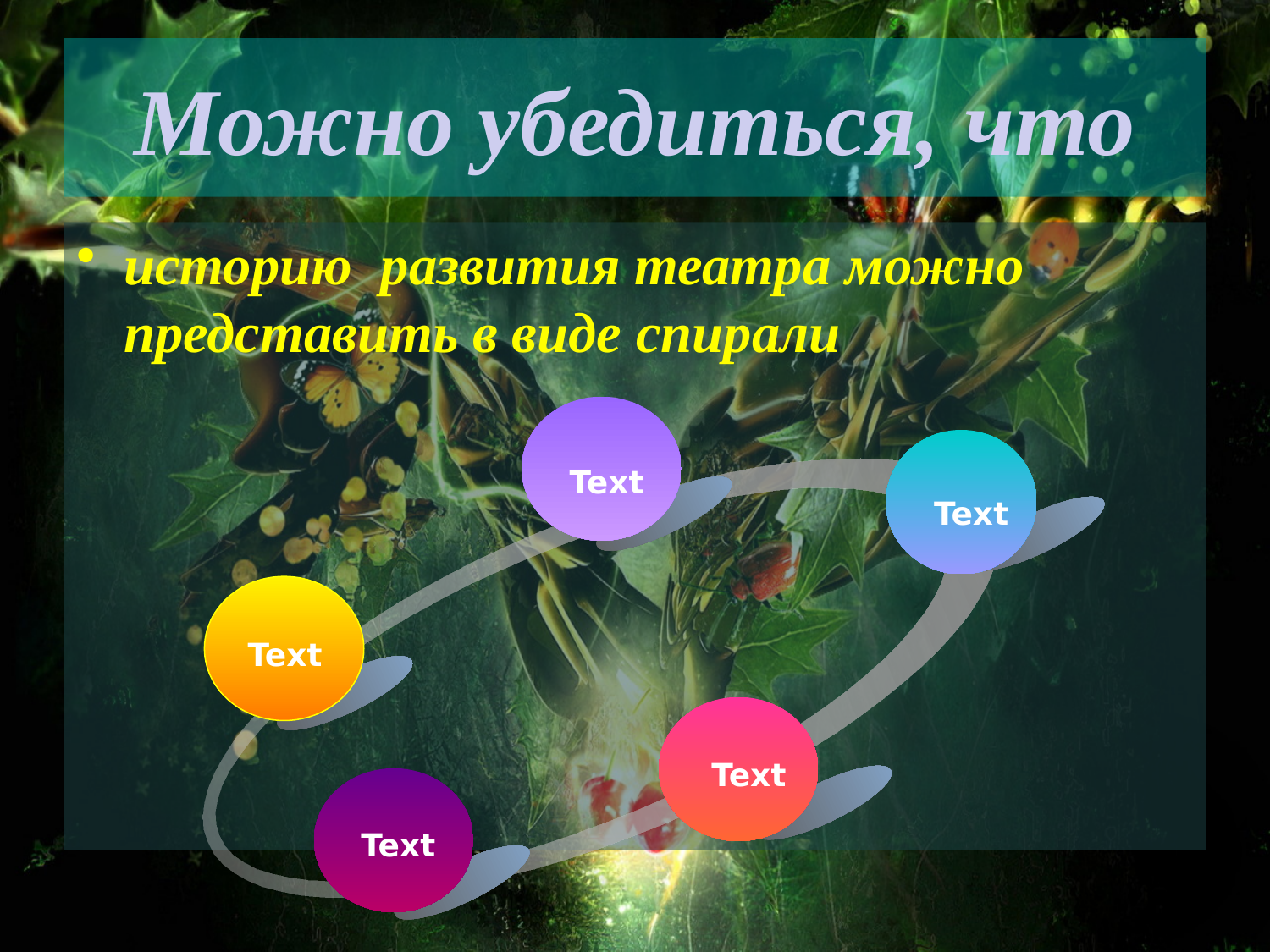

# Можно убедиться, что
историю  развития театра можно представить в виде спирали

Text
Text

Text

Text

Text